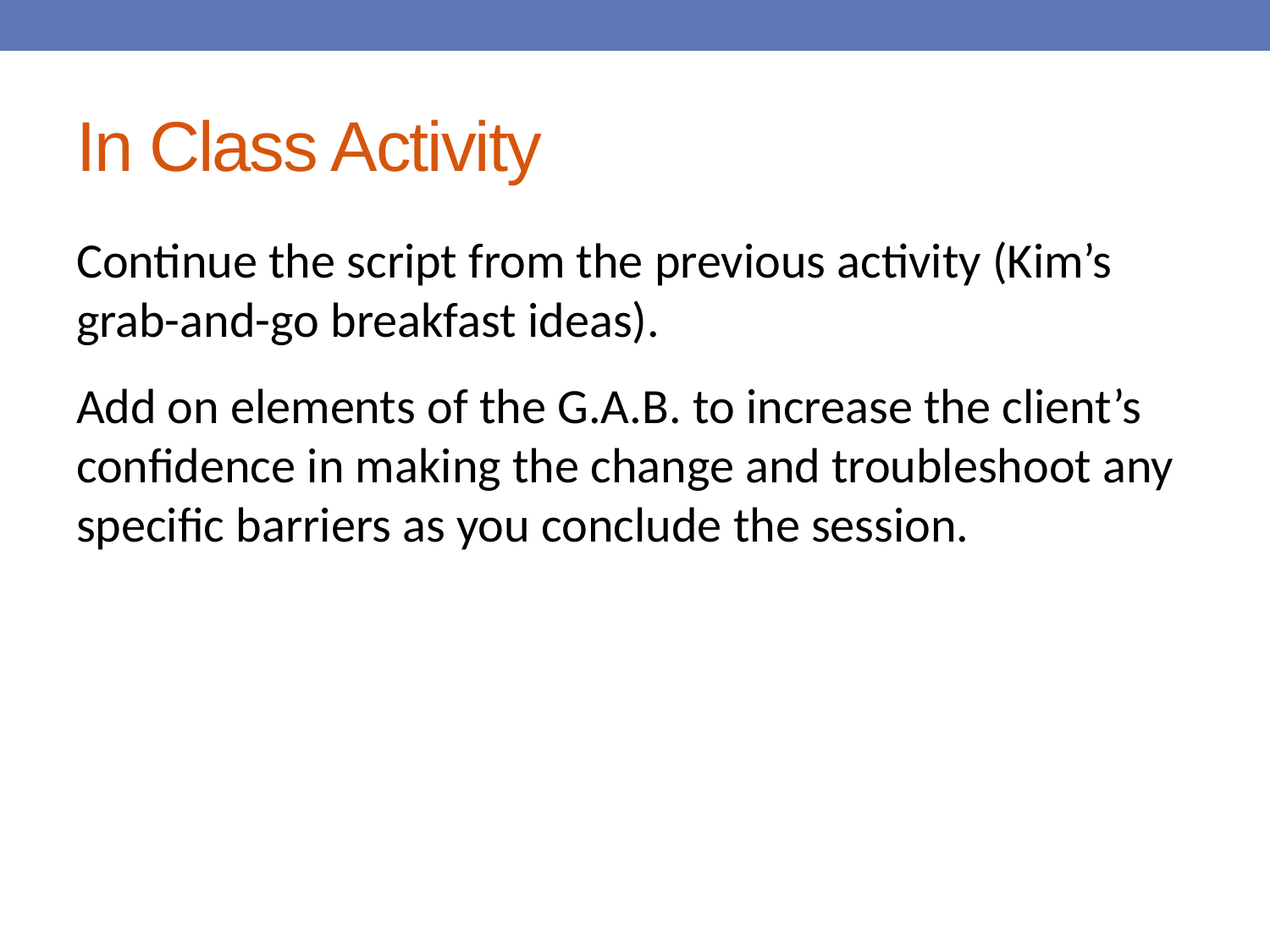

# In Class Activity
Continue the script from the previous activity (Kim’s grab-and-go breakfast ideas).
Add on elements of the G.A.B. to increase the client’s confidence in making the change and troubleshoot any specific barriers as you conclude the session.